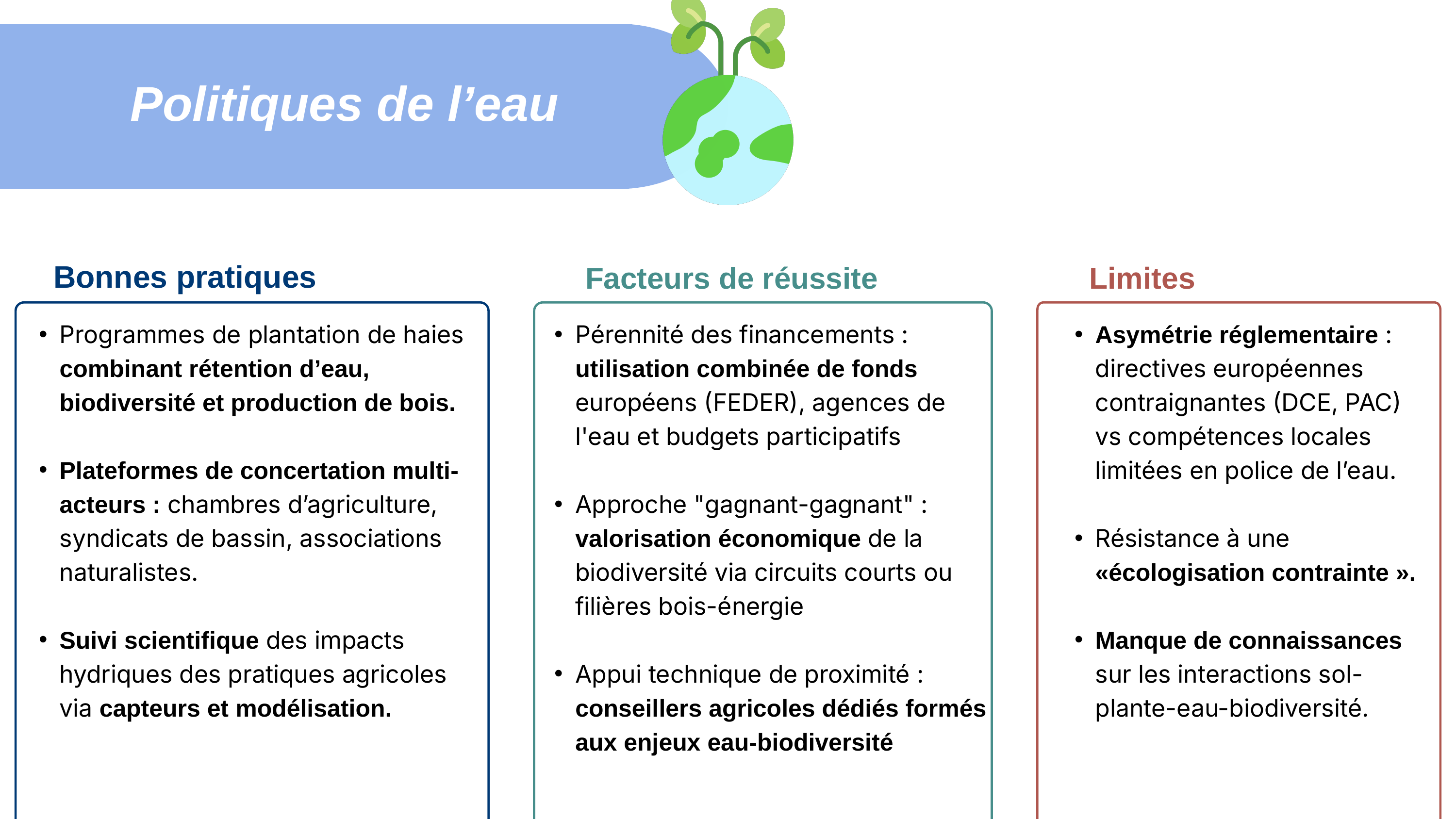

Politiques de l’eau
Bonnes pratiques
Facteurs de réussite
Limites

Programmes de plantation de haies combinant rétention d’eau, biodiversité et production de bois.

Plateformes de concertation multi-acteurs : chambres d’agriculture, syndicats de bassin, associations naturalistes.

Suivi scientifique des impacts hydriques des pratiques agricoles via capteurs et modélisation.
Pérennité des financements : utilisation combinée de fonds européens (FEDER), agences de l'eau et budgets participatifs

Approche "gagnant-gagnant" : valorisation économique de la biodiversité via circuits courts ou filières bois-énergie

Appui technique de proximité : conseillers agricoles dédiés formés aux enjeux eau-biodiversité
Asymétrie réglementaire : directives européennes contraignantes (DCE, PAC) vs compétences locales limitées en police de l’eau.

Résistance à une «écologisation contrainte ».

Manque de connaissances sur les interactions sol-plante-eau-biodiversité.
« On a vraiment la volonté, au sein des services fusionnés, de sortir des habitudes de travail cloisonnées. Mais ce n’est pas encore complètement acquis aujourd’hui : on continue à travailler pour créer des ponts entre les deux thématiques. » MEL